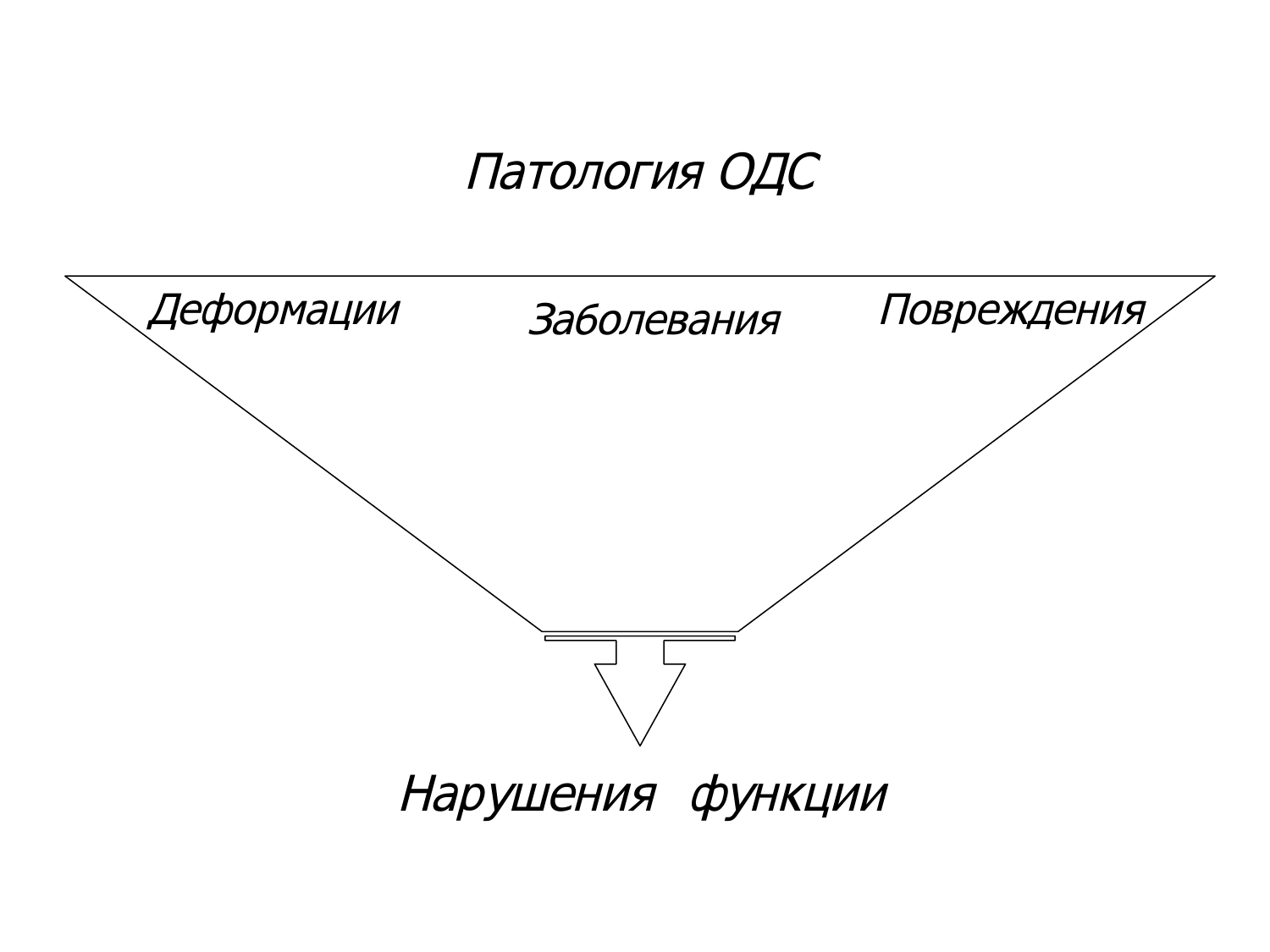

# Патология ОДС

Деформации
Повреждения
Заболевания
Нарушения	функции